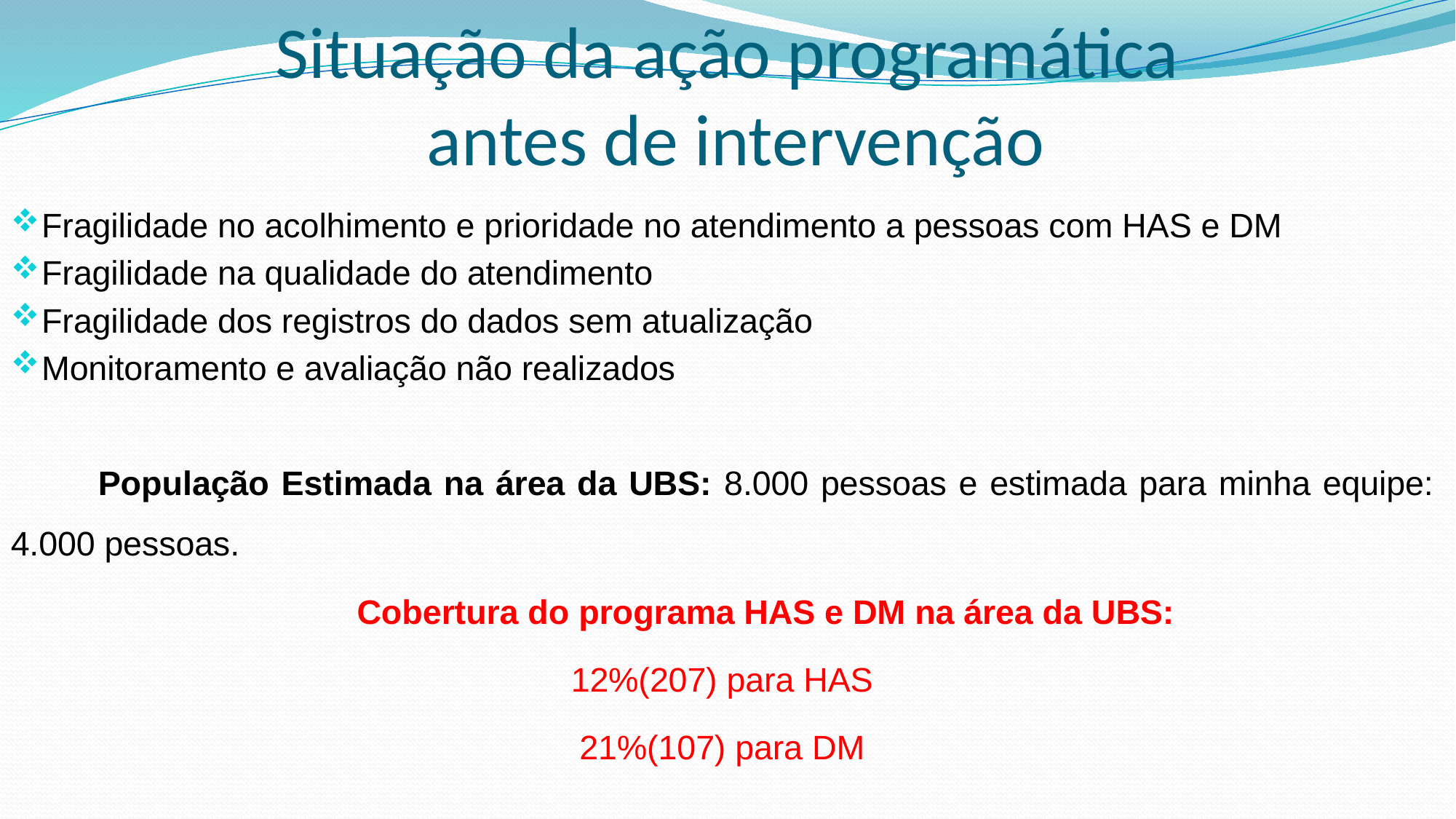

# Situação da ação programática antes de intervenção
Fragilidade no acolhimento e prioridade no atendimento a pessoas com HAS e DM
Fragilidade na qualidade do atendimento
Fragilidade dos registros do dados sem atualização
Monitoramento e avaliação não realizados

	População Estimada na área da UBS: 8.000 pessoas e estimada para minha equipe: 4.000 pessoas.
	Cobertura do programa HAS e DM na área da UBS:
12%(207) para HAS
21%(107) para DM